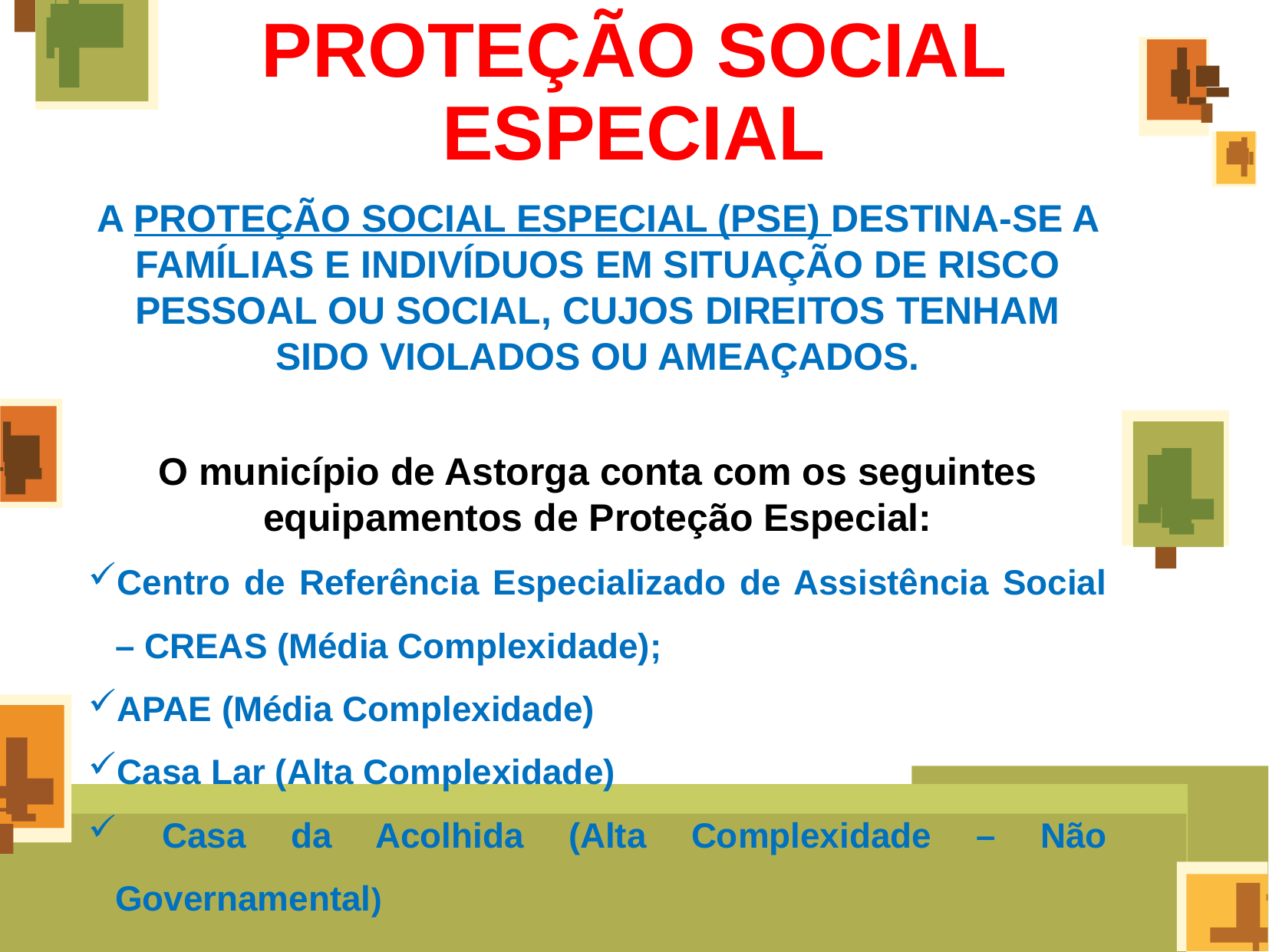

PROTEÇÃO SOCIAL ESPECIAL
A PROTEÇÃO SOCIAL ESPECIAL (PSE) DESTINA-SE A FAMÍLIAS E INDIVÍDUOS EM SITUAÇÃO DE RISCO PESSOAL OU SOCIAL, CUJOS DIREITOS TENHAM SIDO VIOLADOS OU AMEAÇADOS.

O município de Astorga conta com os seguintes equipamentos de Proteção Especial:
Centro de Referência Especializado de Assistência Social – CREAS (Média Complexidade);
APAE (Média Complexidade)
Casa Lar (Alta Complexidade)
 Casa da Acolhida (Alta Complexidade – Não Governamental)